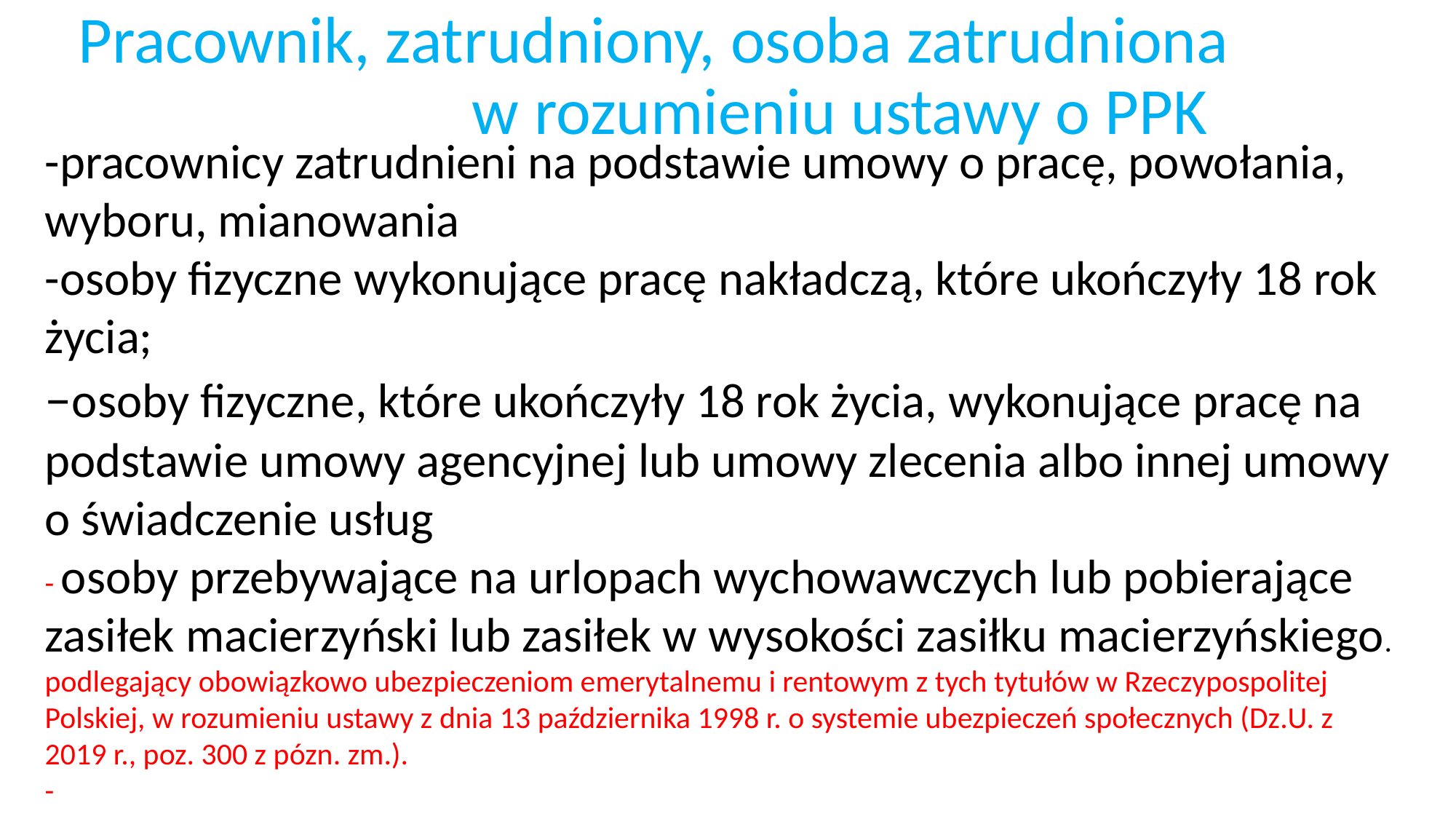

# Pracownik, zatrudniony, osoba zatrudniona                          w rozumieniu ustawy o PPK
-pracownicy zatrudnieni na podstawie umowy o pracę, powołania, wyboru, mianowania
-osoby fizyczne wykonujące pracę nakładczą, które ukończyły 18 rok życia;
–osoby fizyczne, które ukończyły 18 rok życia, wykonujące pracę na podstawie umowy agencyjnej lub umowy zlecenia albo innej umowy o świadczenie usług
- osoby przebywające na urlopach wychowawczych lub pobierające zasiłek macierzyński lub zasiłek w wysokości zasiłku macierzyńskiego. podlegający obowiązkowo ubezpieczeniom emerytalnemu i rentowym z tych tytułów w Rzeczypospolitej Polskiej, w rozumieniu ustawy z dnia 13 października 1998 r. o systemie ubezpieczeń społecznych (Dz.U. z 2019 r., poz. 300 z pózn. zm.).
-